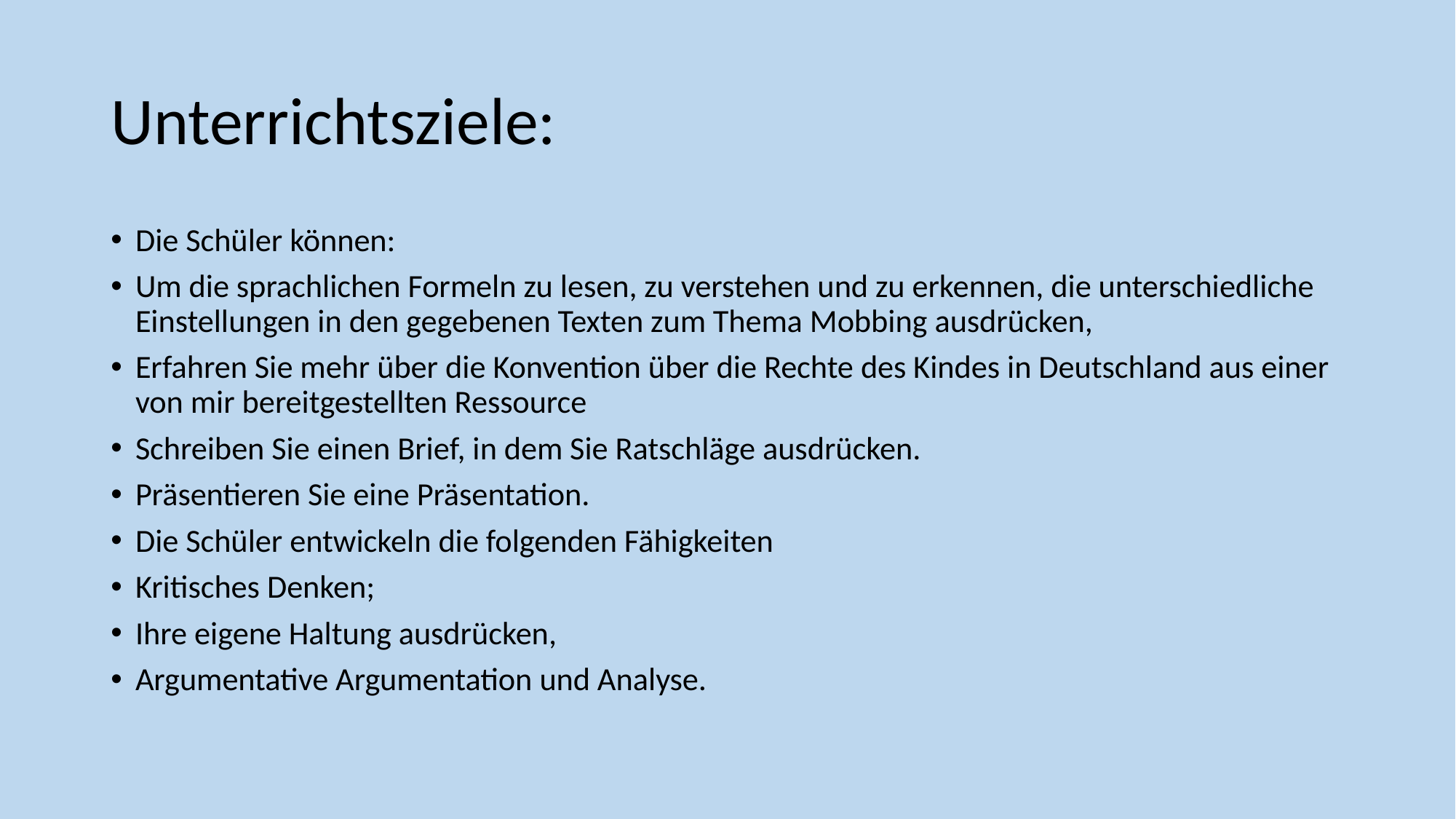

# Unterrichtsziele:
Die Schüler können:
Um die sprachlichen Formeln zu lesen, zu verstehen und zu erkennen, die unterschiedliche Einstellungen in den gegebenen Texten zum Thema Mobbing ausdrücken,
Erfahren Sie mehr über die Konvention über die Rechte des Kindes in Deutschland aus einer von mir bereitgestellten Ressource
Schreiben Sie einen Brief, in dem Sie Ratschläge ausdrücken.
Präsentieren Sie eine Präsentation.
Die Schüler entwickeln die folgenden Fähigkeiten
Kritisches Denken;
Ihre eigene Haltung ausdrücken,
Argumentative Argumentation und Analyse.